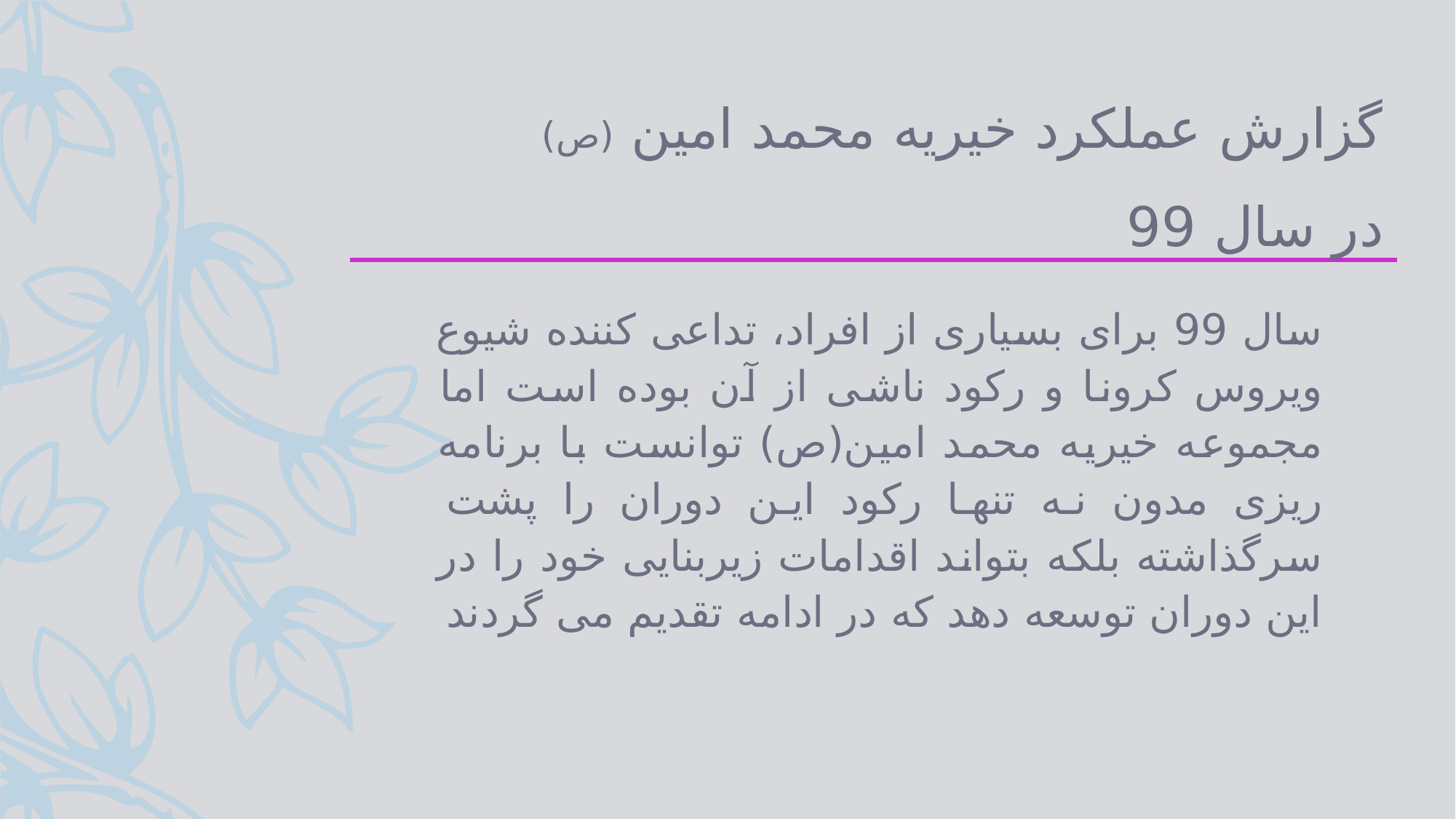

# گزارش عملکرد خیریه محمد امین (ص) در سال 99
سال 99 برای بسیاری از افراد، تداعی کننده شیوع ویروس کرونا و رکود ناشی از آن بوده است اما مجموعه خیریه محمد امین(ص) توانست با برنامه ریزی مدون نه تنها رکود این دوران را پشت سرگذاشته بلکه بتواند اقدامات زیربنایی خود را در این دوران توسعه دهد که در ادامه تقدیم می گردند